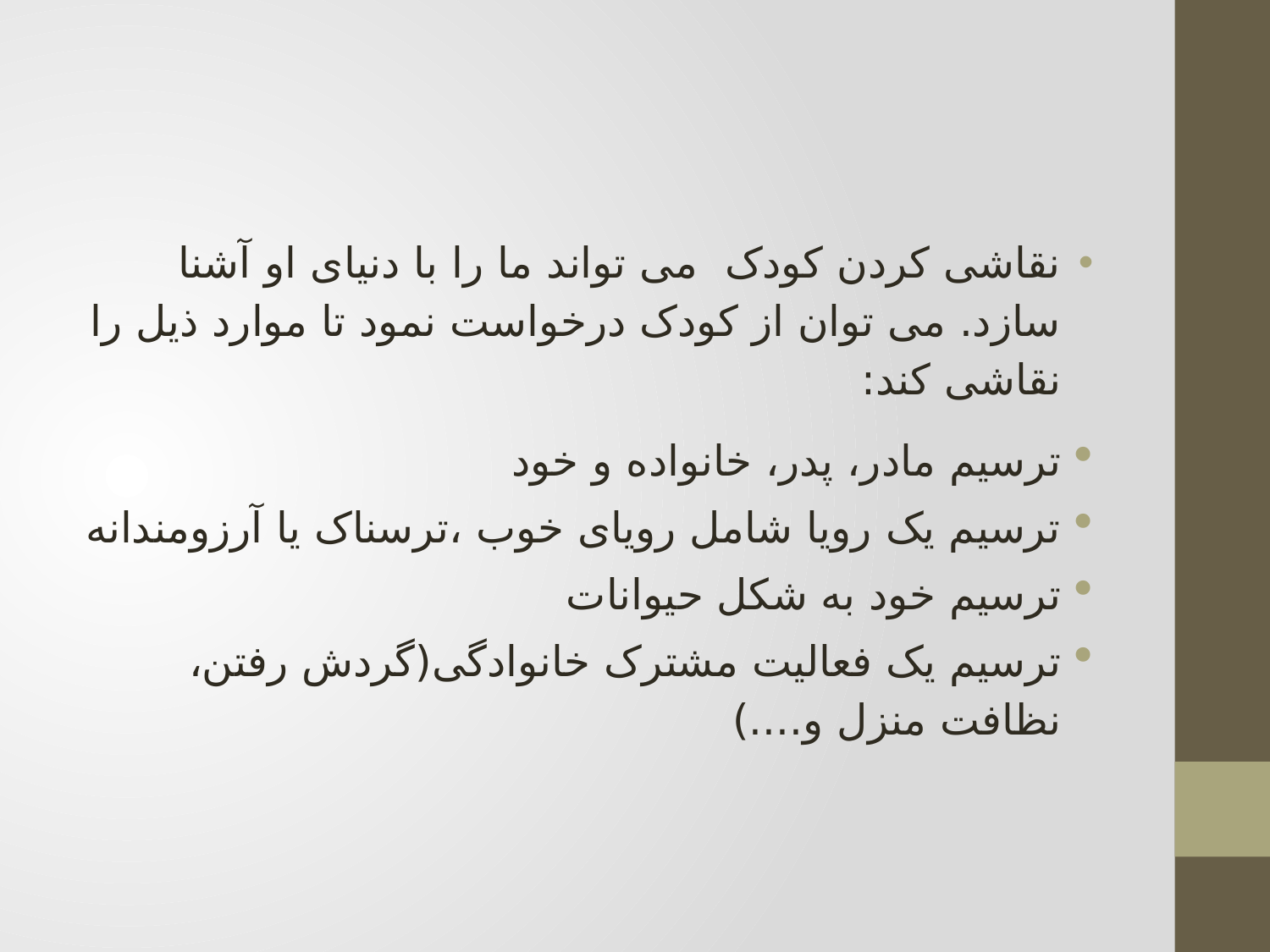

#
نقاشی کردن کودک  می تواند ما را با دنیای او آشنا سازد. می توان از کودک درخواست نمود تا موارد ذیل را نقاشی کند:
ترسیم مادر، پدر، خانواده و خود
ترسیم یک رویا شامل رویای خوب ،ترسناک یا آرزومندانه
ترسیم خود به شکل حیوانات
ترسیم یک فعالیت مشترک خانوادگی(گردش رفتن، نظافت منزل و....)